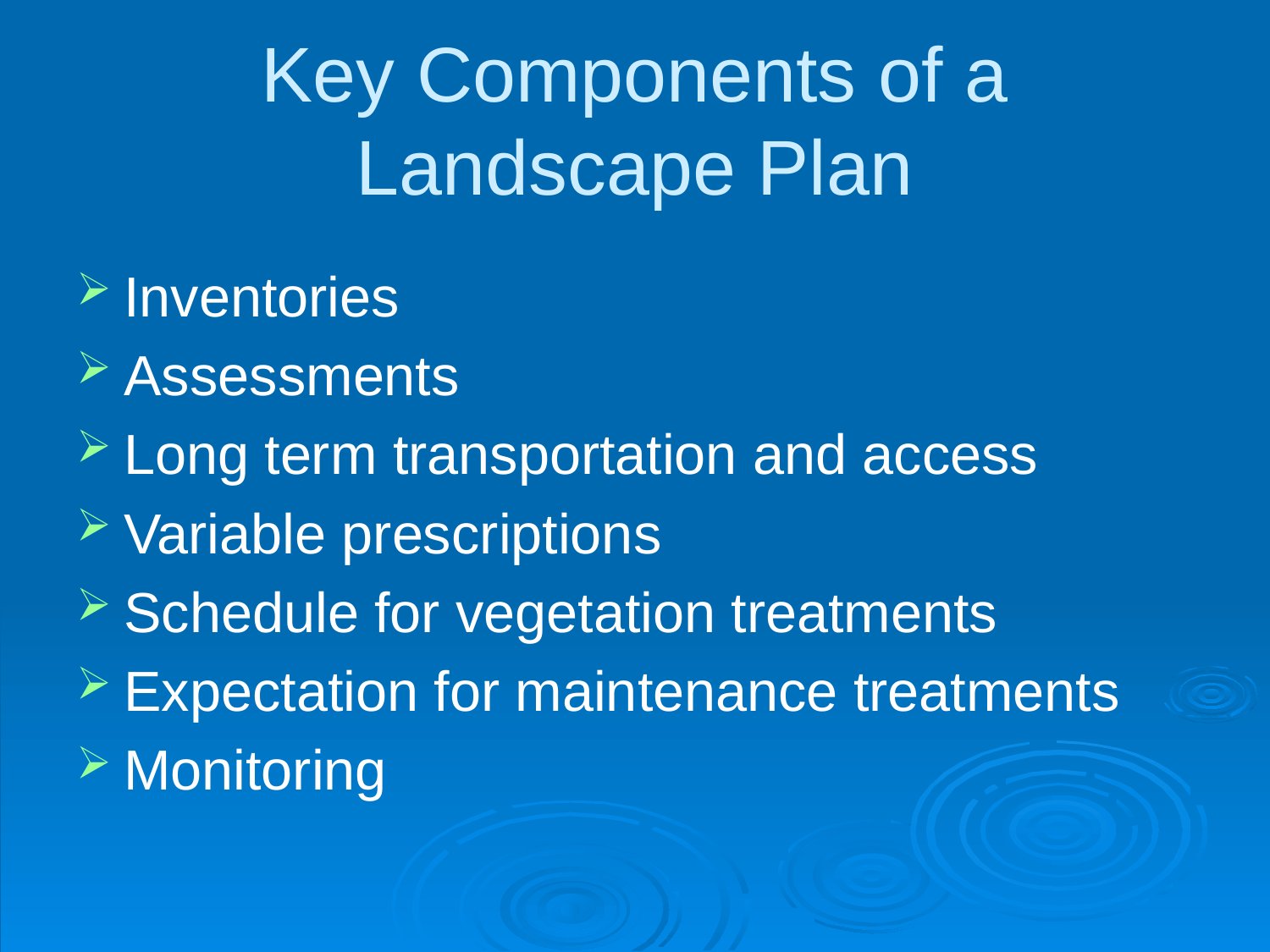

# Key Components of a Landscape Plan
Inventories
Assessments
Long term transportation and access
Variable prescriptions
Schedule for vegetation treatments
Expectation for maintenance treatments
Monitoring